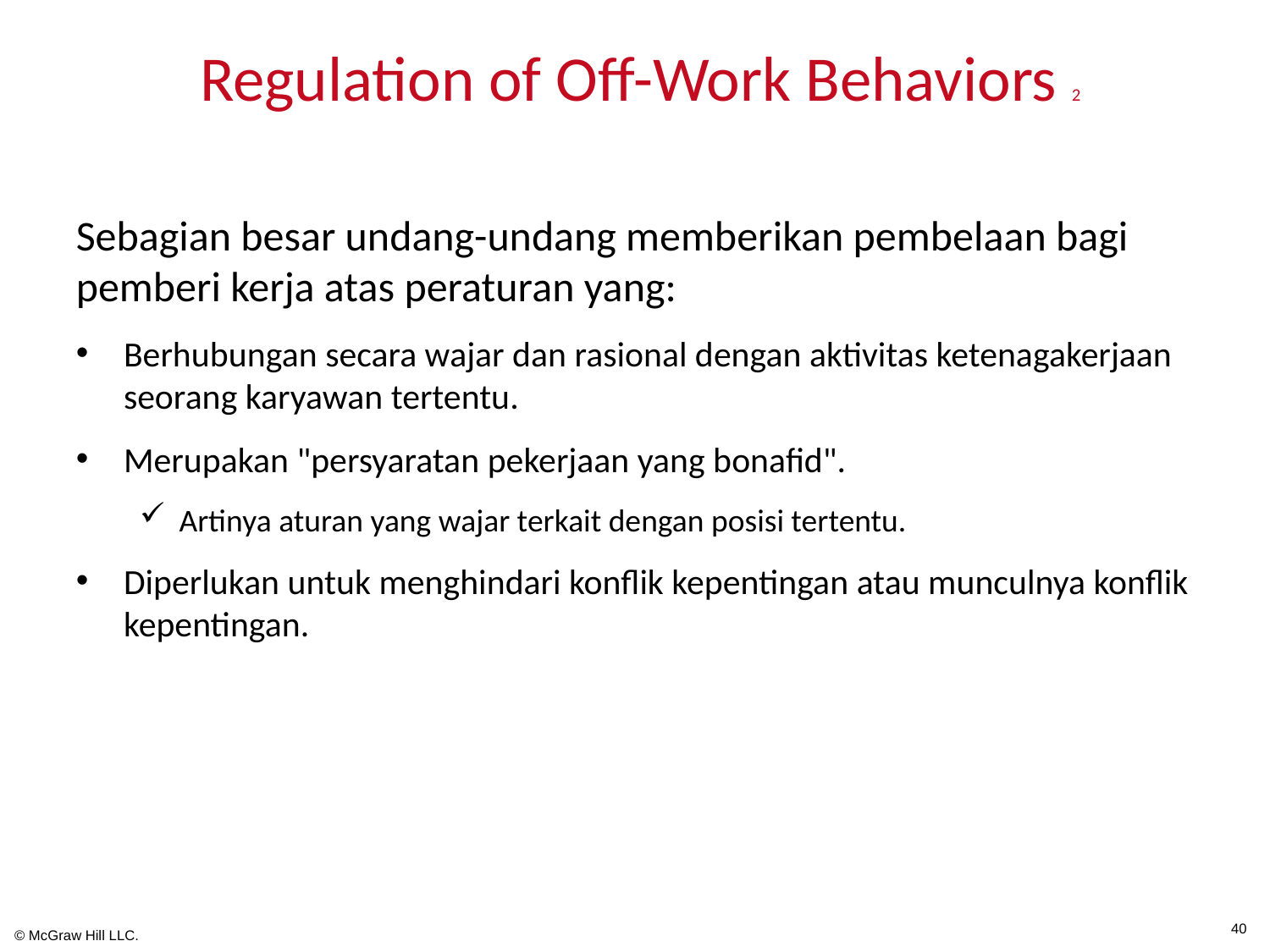

# Regulation of Off-Work Behaviors 2

Sebagian besar undang-undang memberikan pembelaan bagi pemberi kerja atas peraturan yang:
Berhubungan secara wajar dan rasional dengan aktivitas ketenagakerjaan seorang karyawan tertentu.
Merupakan "persyaratan pekerjaan yang bonafid".
Artinya aturan yang wajar terkait dengan posisi tertentu.
Diperlukan untuk menghindari konflik kepentingan atau munculnya konflik kepentingan.
40